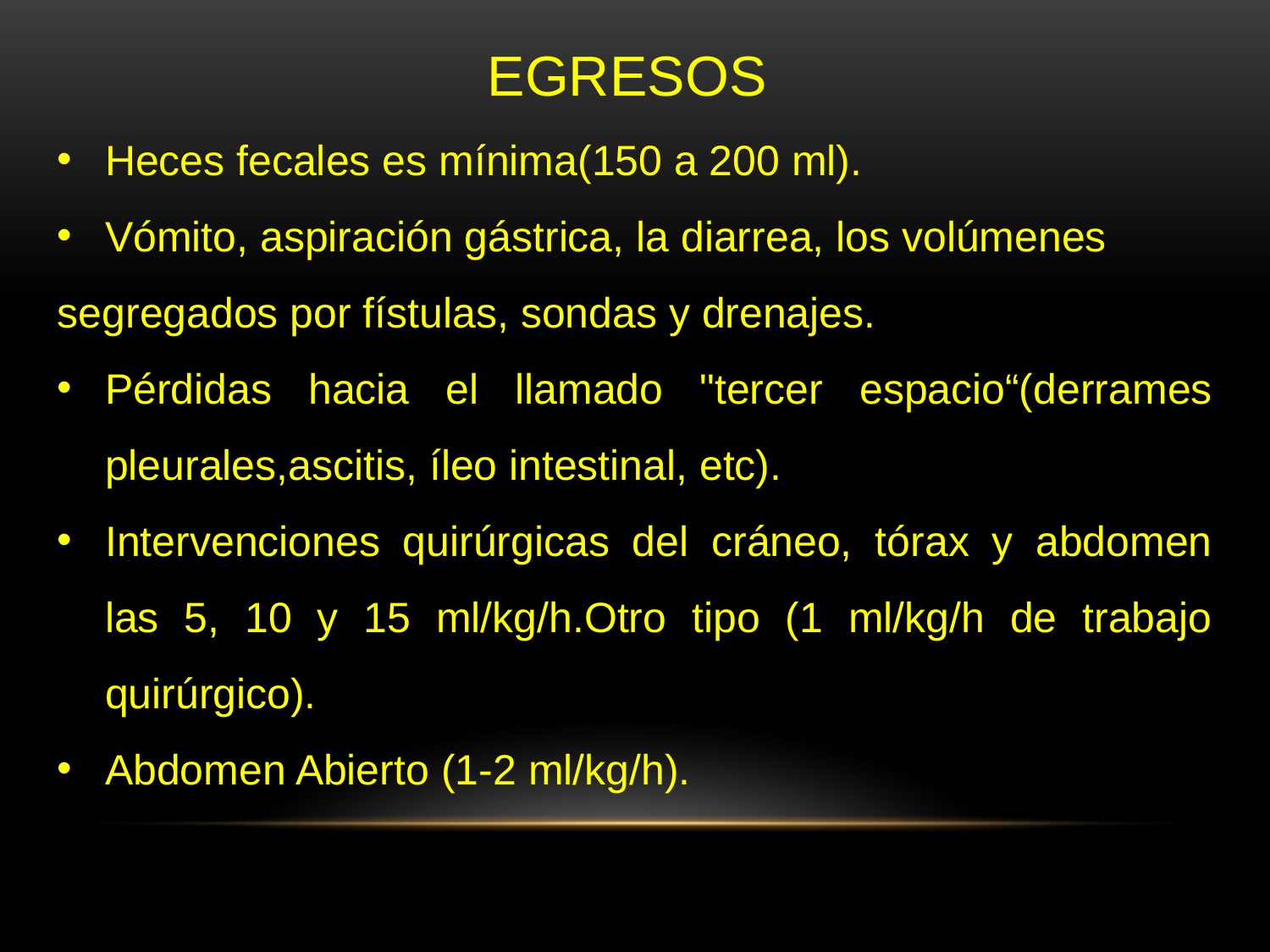

EGRESOS
Heces fecales es mínima(150 a 200 ml).
Vómito, aspiración gástrica, la diarrea, los volúmenes
segregados por fístulas, sondas y drenajes.
Pérdidas hacia el llamado "tercer espacio“(derrames pleurales,ascitis, íleo intestinal, etc).
Intervenciones quirúrgicas del cráneo, tórax y abdomen las 5, 10 y 15 ml/kg/h.Otro tipo (1 ml/kg/h de trabajo quirúrgico).
Abdomen Abierto (1-2 ml/kg/h).